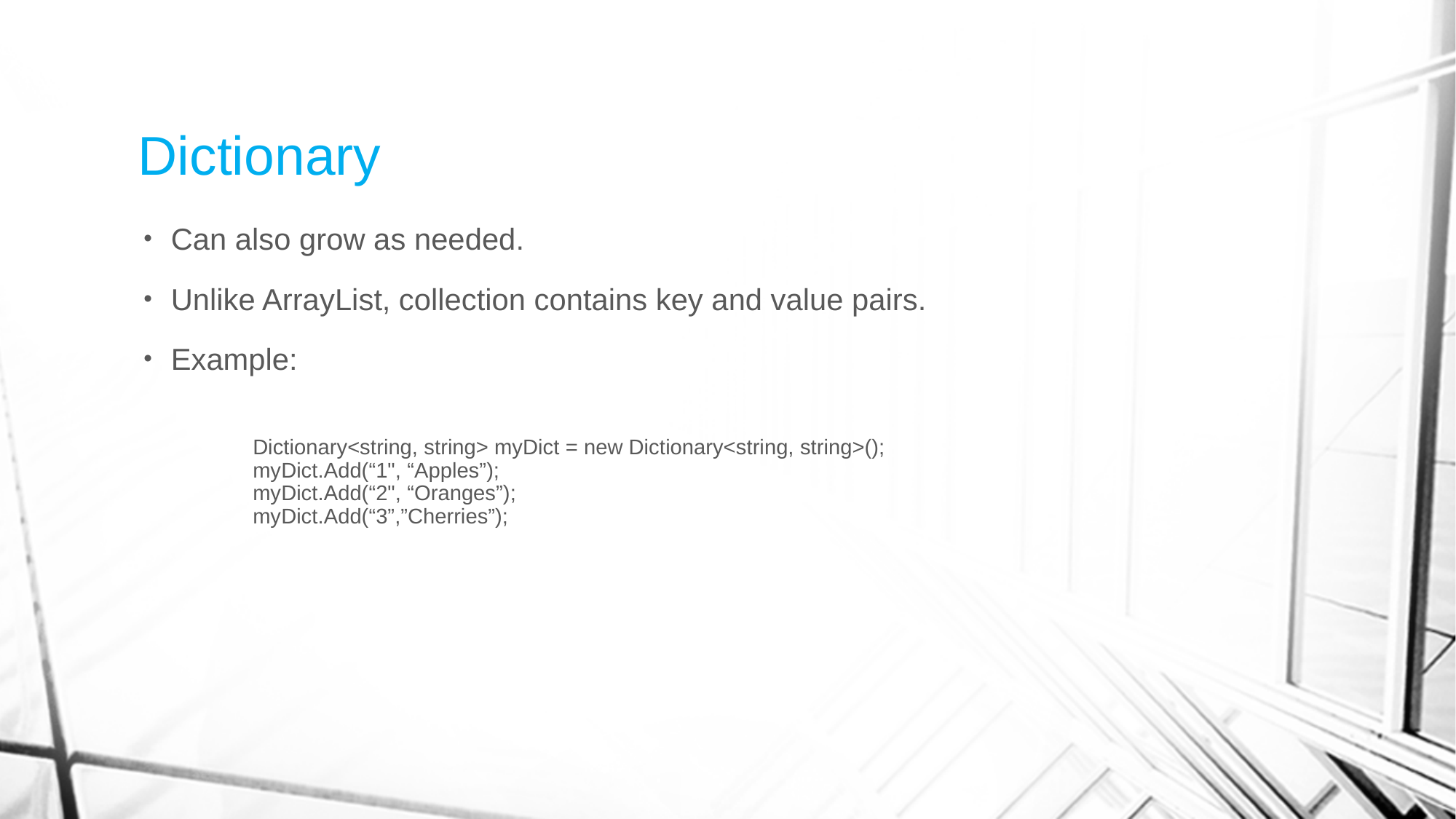

# Dictionary
Can also grow as needed.
Unlike ArrayList, collection contains key and value pairs.
Example:

	Dictionary<string, string> myDict = new Dictionary<string, string>();
	myDict.Add(“1", “Apples”);
        	myDict.Add(“2", “Oranges”);
	myDict.Add(“3”,”Cherries”);